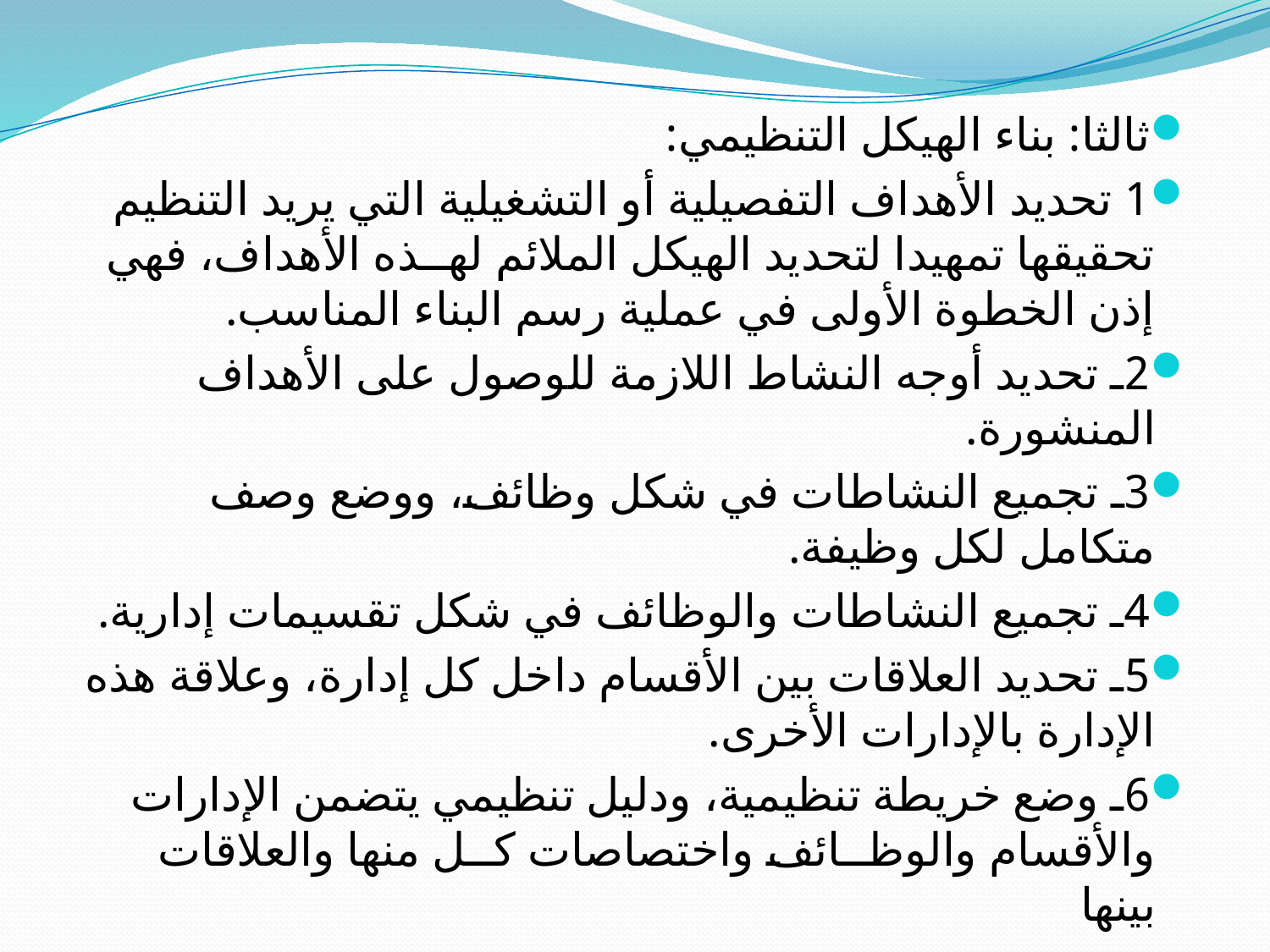

ثالثا: بناء الهيكل التنظيمي:
1 تحديد الأهداف التفصيلية أو التشغيلية التي يريد التنظيم تحقيقها تمهيدا لتحديد الهيكل الملائم لهــذه الأهداف، فهي إذن الخطوة الأولى في عملية رسم البناء المناسب.
2ـ تحديد أوجه النشاط اللازمة للوصول على الأهداف المنشورة.
3ـ تجميع النشاطات في شكل وظائف، ووضع وصف متكامل لكل وظيفة.
4ـ تجميع النشاطات والوظائف في شكل تقسيمات إدارية.
5ـ تحديد العلاقات بين الأقسام داخل كل إدارة، وعلاقة هذه الإدارة بالإدارات الأخرى.
6ـ وضع خريطة تنظيمية، ودليل تنظيمي يتضمن الإدارات والأقسام والوظــائف واختصاصات كــل منها والعلاقات بينها